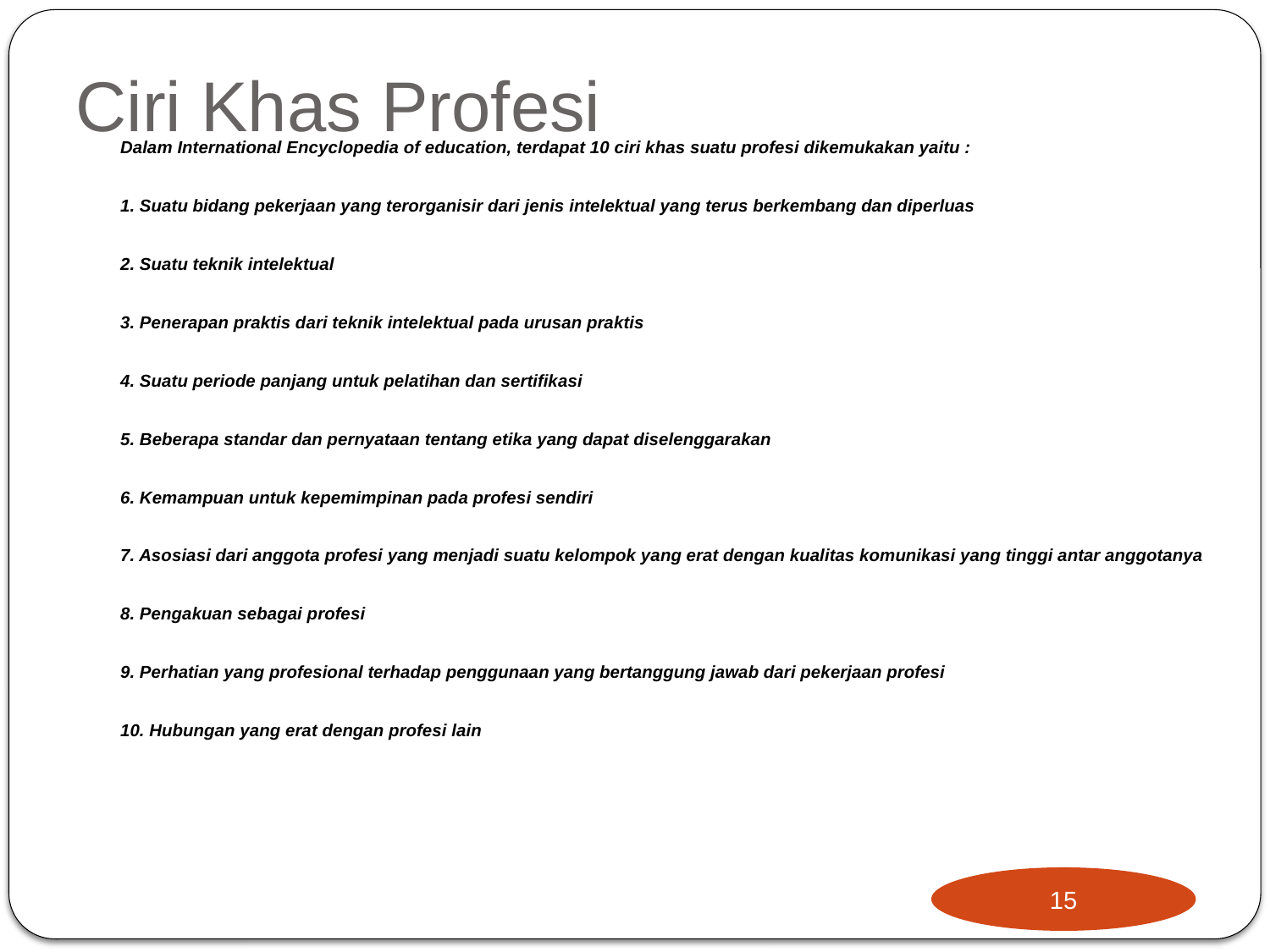

# Ciri Khas Profesi
	Dalam International Encyclopedia of education, terdapat 10 ciri khas suatu profesi dikemukakan yaitu :

	1. Suatu bidang pekerjaan yang terorganisir dari jenis intelektual yang terus berkembang dan diperluas

	2. Suatu teknik intelektual

	3. Penerapan praktis dari teknik intelektual pada urusan praktis

	4. Suatu periode panjang untuk pelatihan dan sertifikasi

	5. Beberapa standar dan pernyataan tentang etika yang dapat diselenggarakan

	6. Kemampuan untuk kepemimpinan pada profesi sendiri

	7. Asosiasi dari anggota profesi yang menjadi suatu kelompok yang erat dengan kualitas komunikasi yang tinggi antar anggotanya

	8. Pengakuan sebagai profesi

	9. Perhatian yang profesional terhadap penggunaan yang bertanggung jawab dari pekerjaan profesi

	10. Hubungan yang erat dengan profesi lain

15